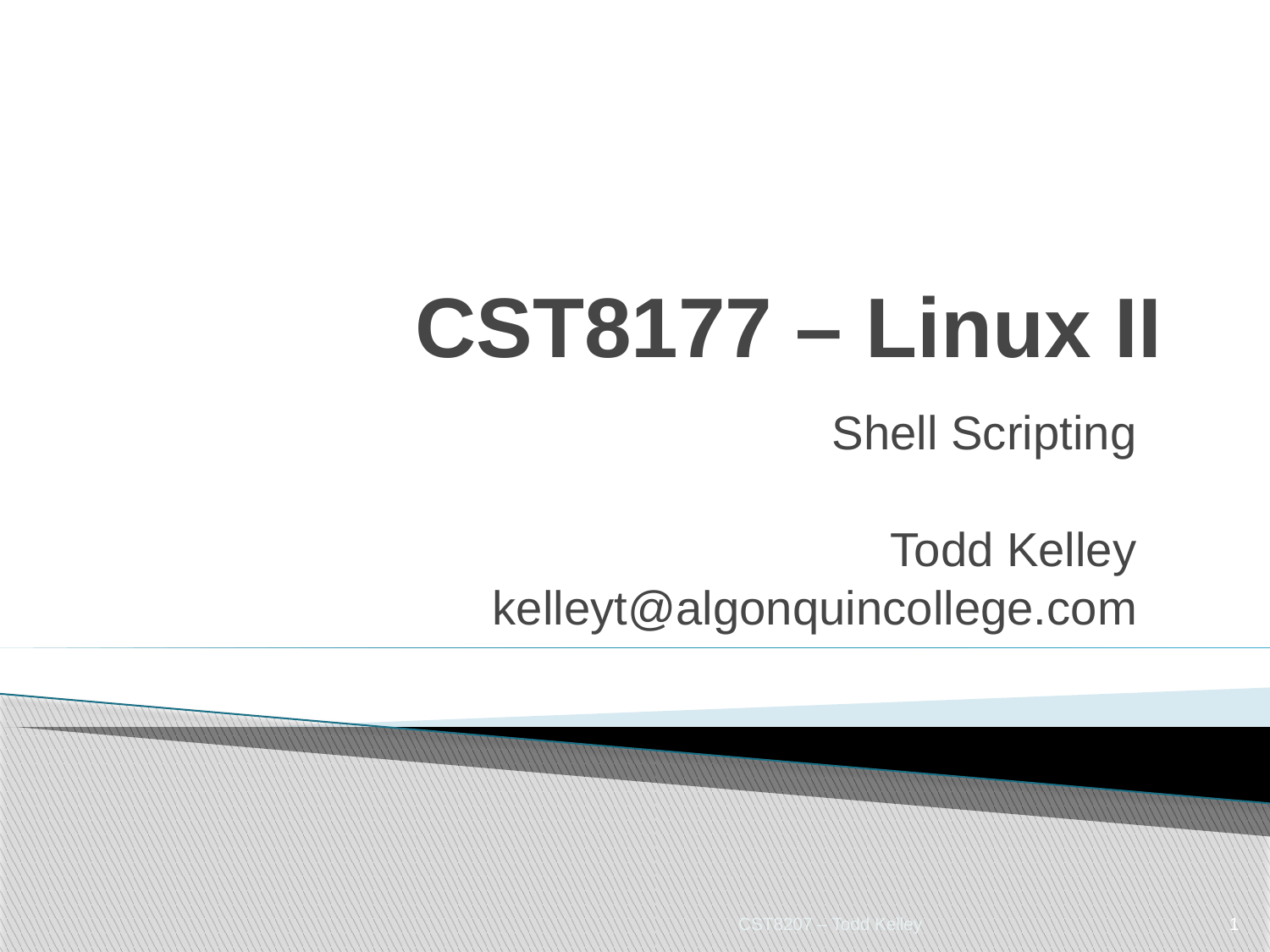

# CST8177 – Linux II
Shell Scripting

Todd Kelley
kelleyt@algonquincollege.com
CST8207 – Todd Kelley
1